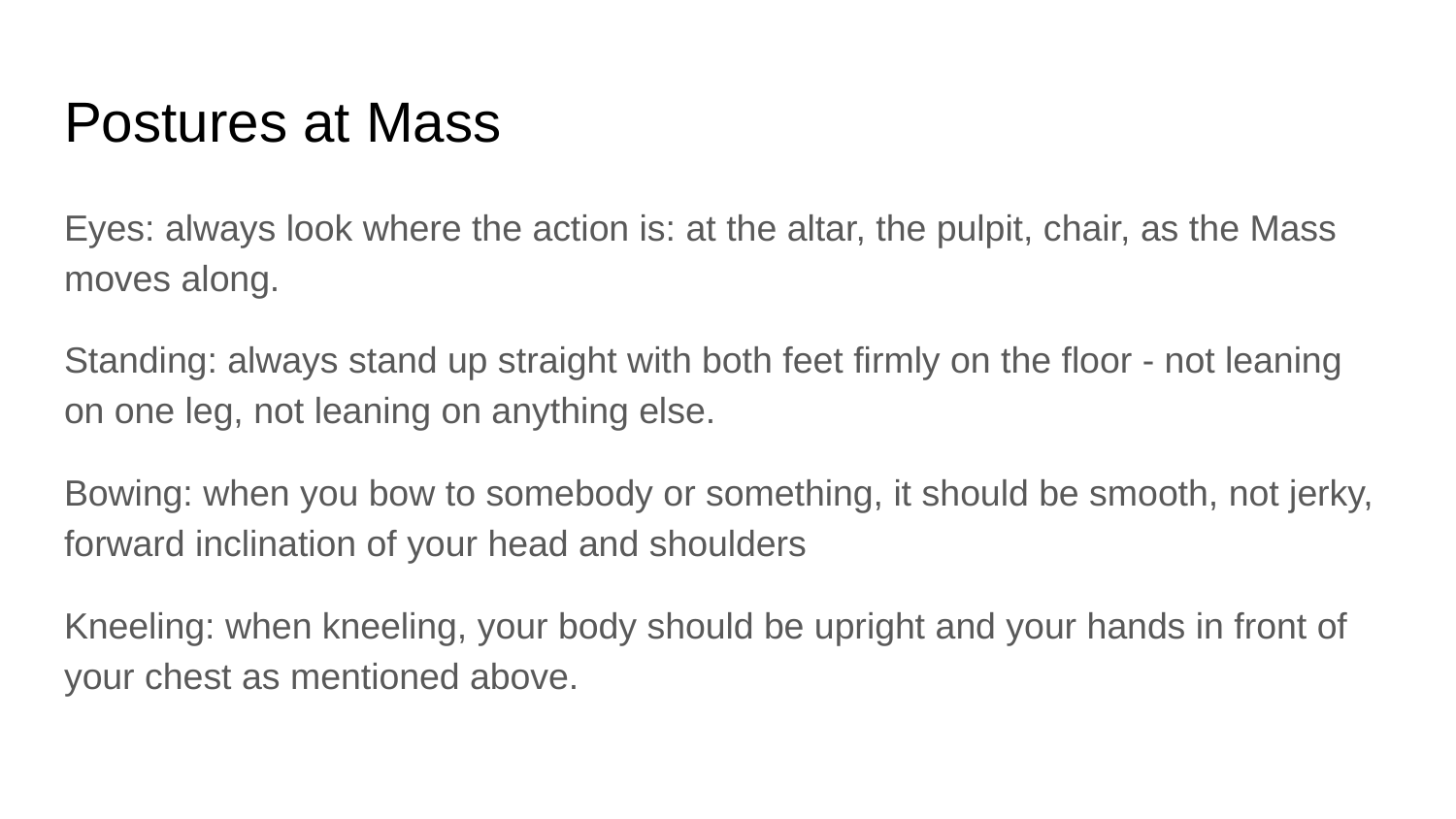

# Postures at Mass
Eyes: always look where the action is: at the altar, the pulpit, chair, as the Mass moves along.
Standing: always stand up straight with both feet firmly on the floor - not leaning on one leg, not leaning on anything else.
Bowing: when you bow to somebody or something, it should be smooth, not jerky, forward inclination of your head and shoulders
Kneeling: when kneeling, your body should be upright and your hands in front of your chest as mentioned above.